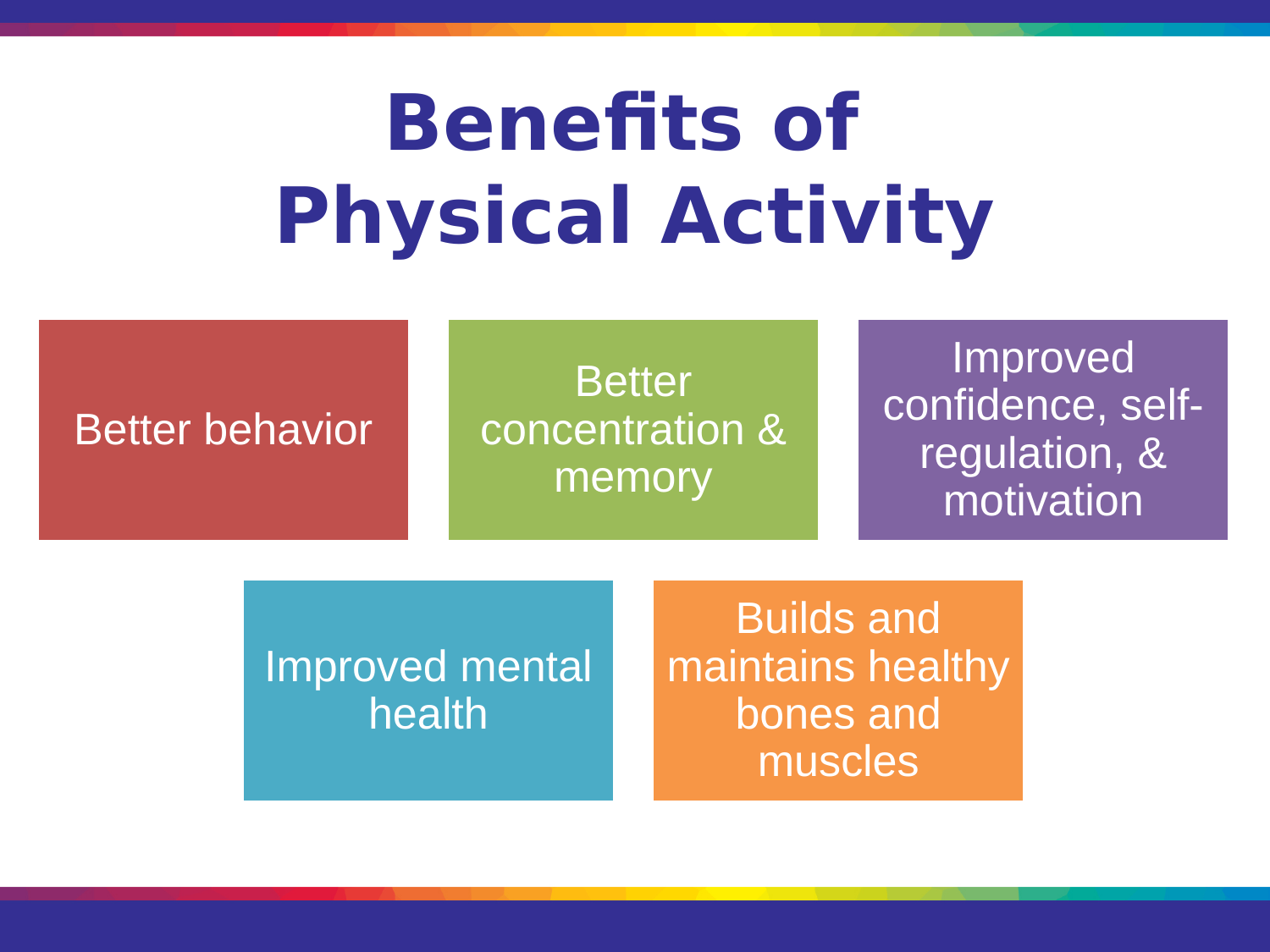

# Benefits of Physical Activity
Better behavior
Better concentration & memory
Improved confidence, self-regulation, & motivation
Improved mental health
Builds and maintains healthy bones and muscles